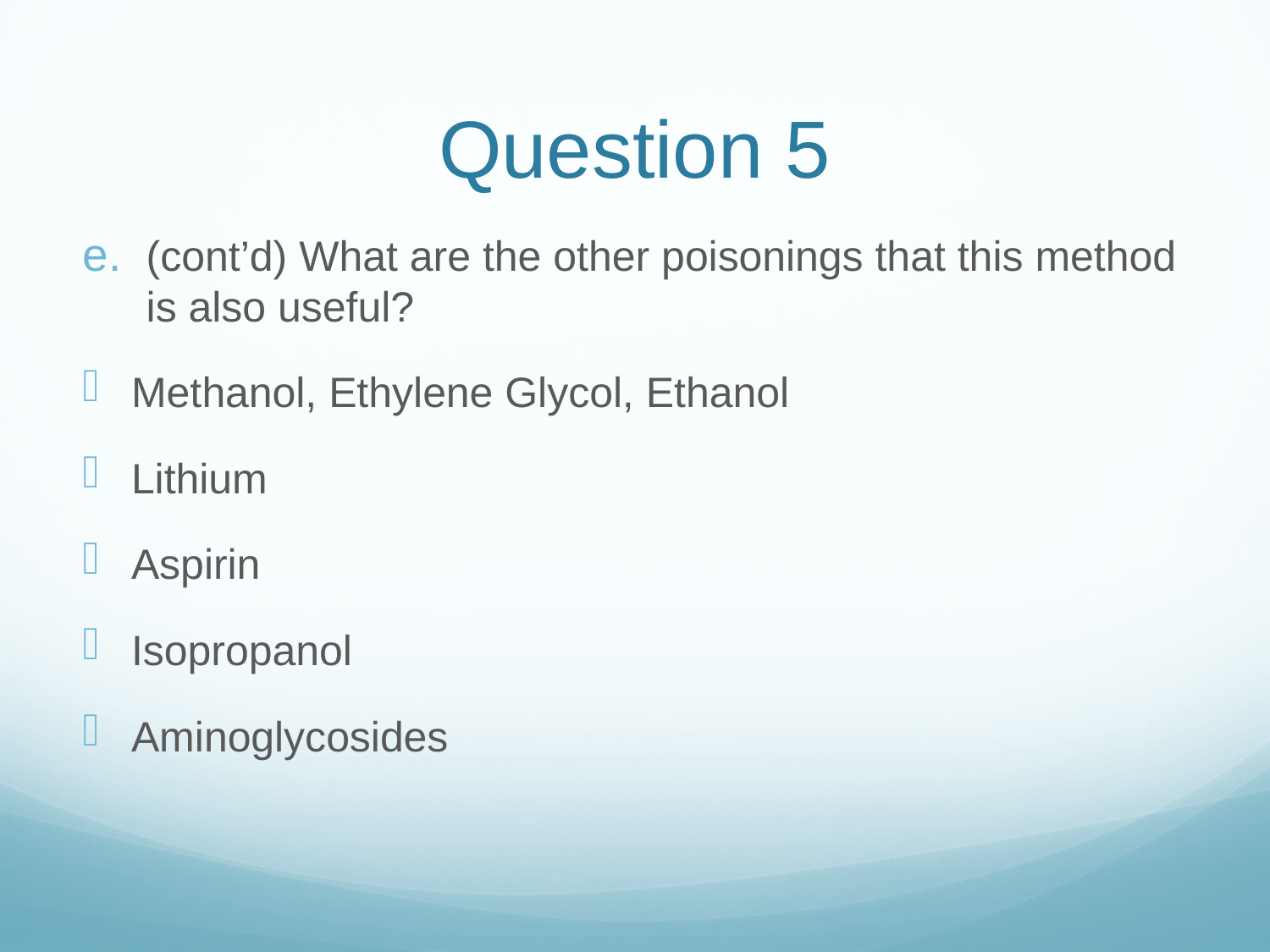

# Question 5
(cont’d) What are the other poisonings that this method is also useful?
Methanol, Ethylene Glycol, Ethanol
Lithium
Aspirin
Isopropanol
Aminoglycosides
37